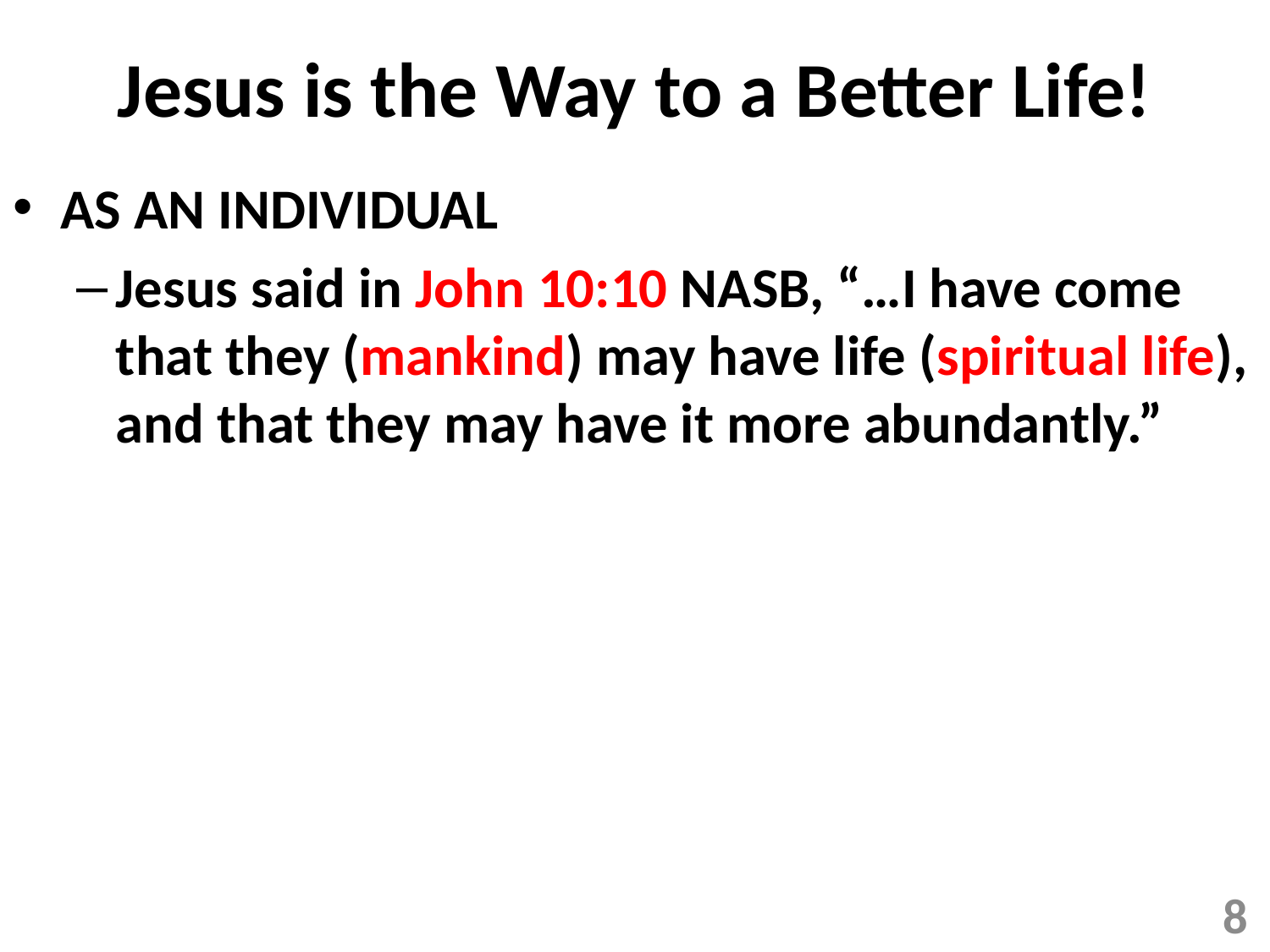

# Jesus is the Way to a Better Life!
AS AN INDIVIDUAL
Jesus said in John 10:10 NASB, “…I have come that they (mankind) may have life (spiritual life), and that they may have it more abundantly.”

8